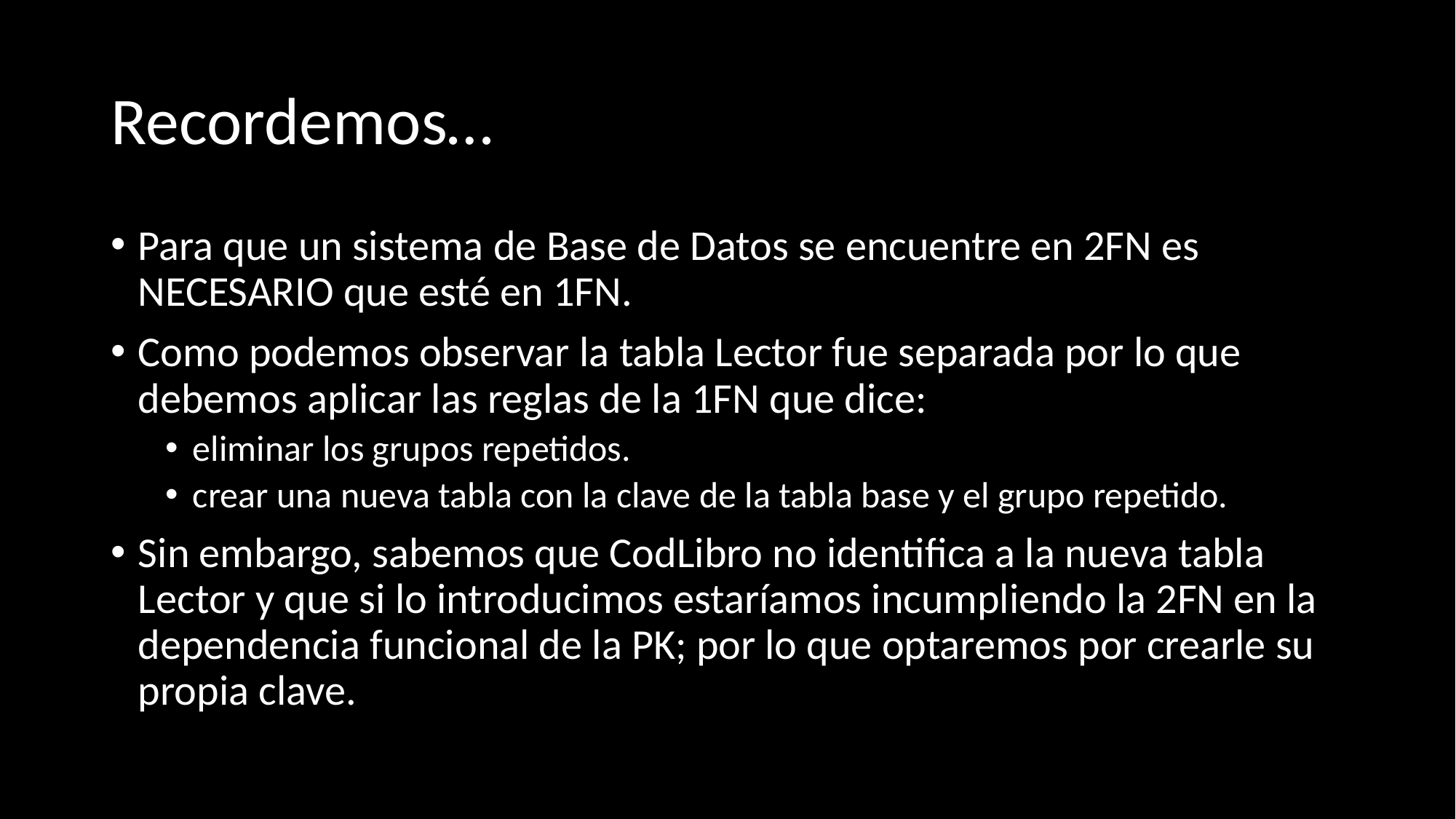

# Recordemos…
Para que un sistema de Base de Datos se encuentre en 2FN es NECESARIO que esté en 1FN.
Como podemos observar la tabla Lector fue separada por lo que debemos aplicar las reglas de la 1FN que dice:
eliminar los grupos repetidos.
crear una nueva tabla con la clave de la tabla base y el grupo repetido.
Sin embargo, sabemos que CodLibro no identifica a la nueva tabla Lector y que si lo introducimos estaríamos incumpliendo la 2FN en la dependencia funcional de la PK; por lo que optaremos por crearle su propia clave.